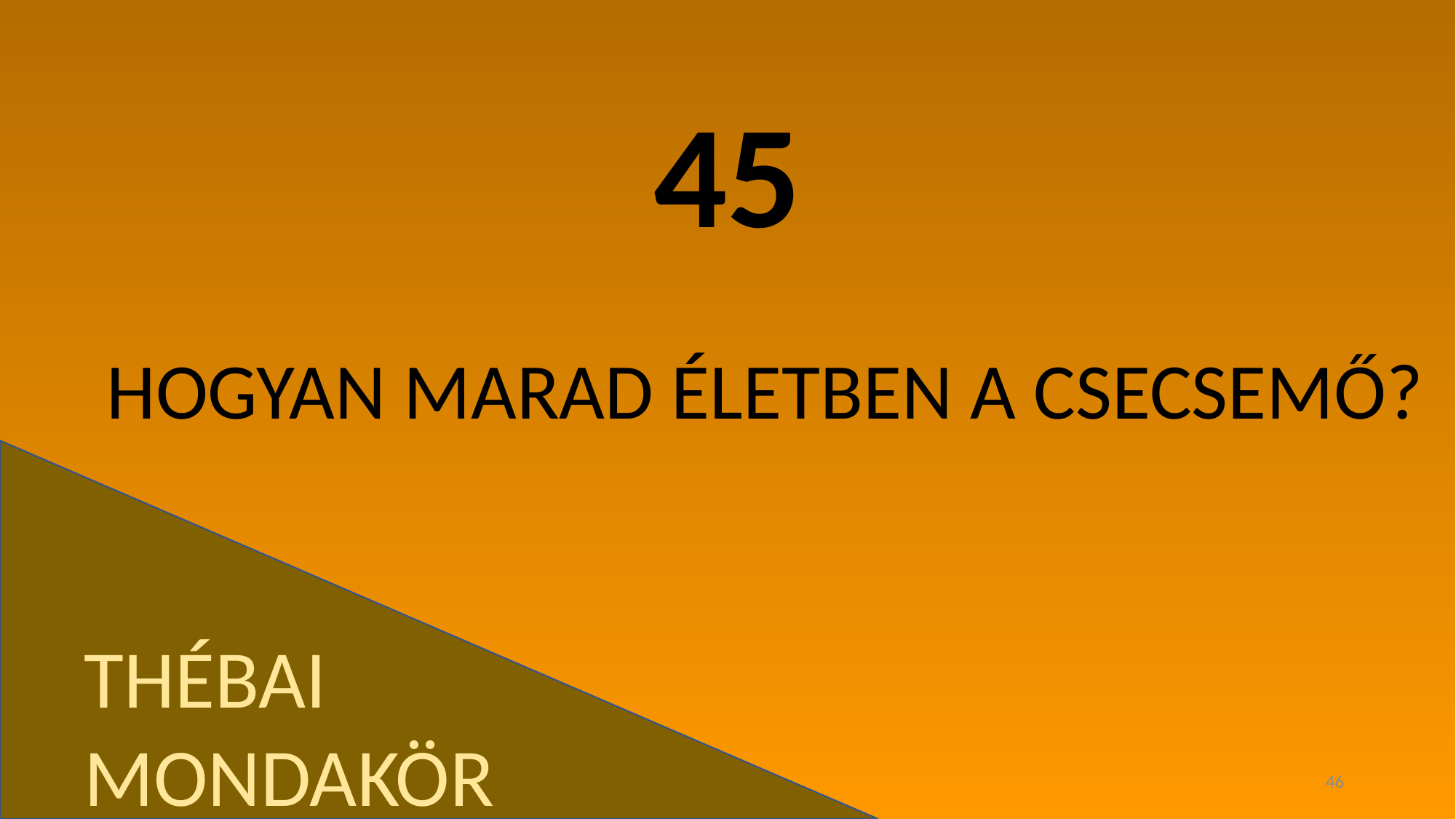

45
# HOGYAN MARAD ÉLETBEN A CSECSEMŐ?
THÉBAI MONDAKÖR
46